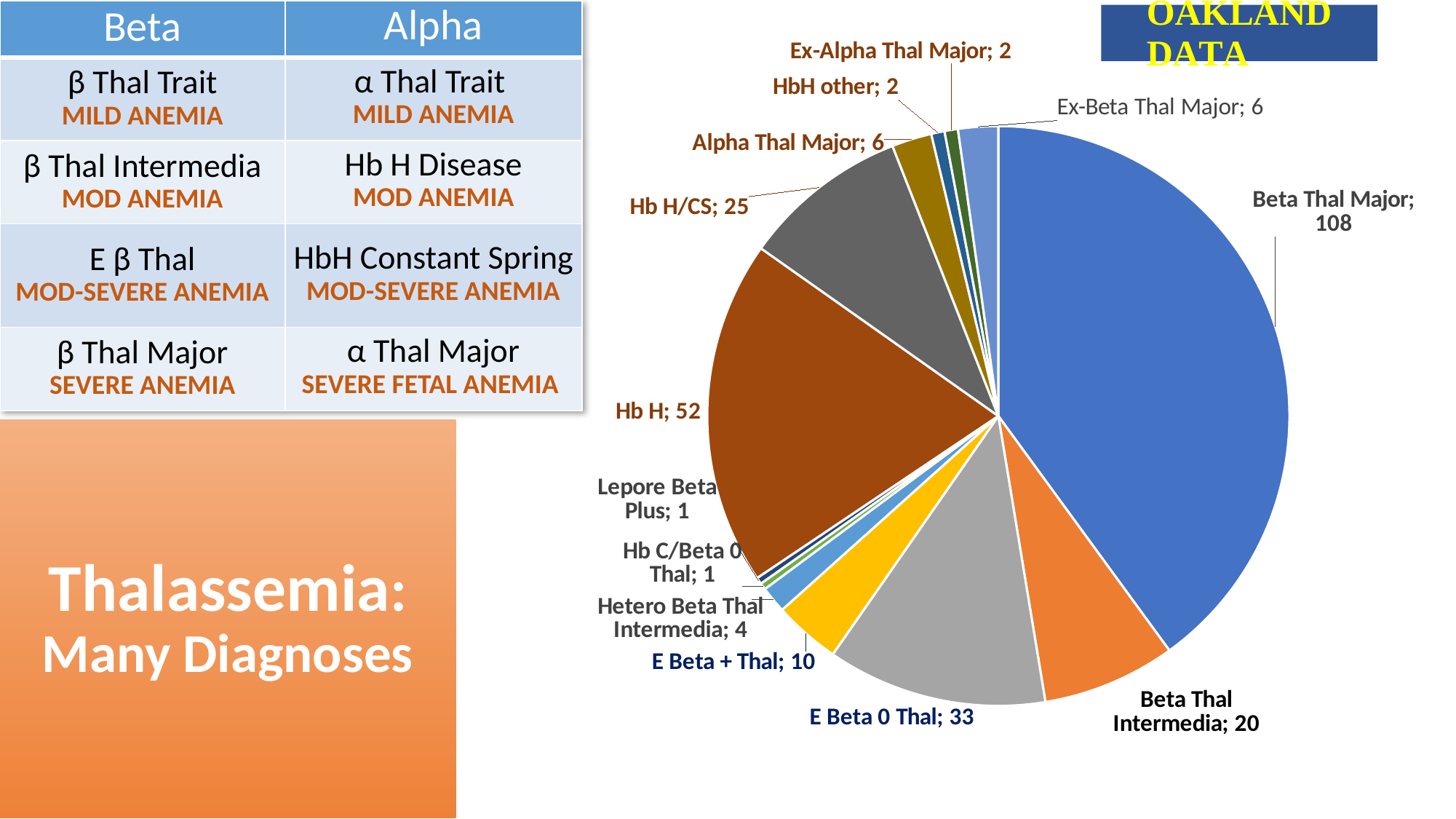

| Beta | Alpha |
| --- | --- |
| β Thal Trait MILD ANEMIA | α Thal Trait MILD ANEMIA |
| β Thal Intermedia MOD ANEMIA | Hb H Disease MOD ANEMIA |
| E β Thal MOD-SEVERE ANEMIA | HbH Constant Spring MOD-SEVERE ANEMIA |
| β Thal Major SEVERE ANEMIA | α Thal Major SEVERE FETAL ANEMIA |

### Chart

| Category | TotalPts |
|---|---|
| Beta Thal Major | 108.0 |
| Beta Thal Intermedia | 20.0 |
| E Beta 0 Thal | 33.0 |
| E Beta + Thal | 10.0 |
| Hetero Beta Thal Intermedia | 4.0 |
| Hb C/Beta 0 Thal | 1.0 |
| Lepore Beta Plus | 1.0 |
| Hb H | 52.0 |
| Hb H/CS | 25.0 |
| Alpha Thal Major | 6.0 |
| HbH other | 2.0 |
| Ex-Alpha Thal Major | 2.0 |
| Ex-Beta Thal Major | 6.0 |
# Thalassemia: Many Diagnoses